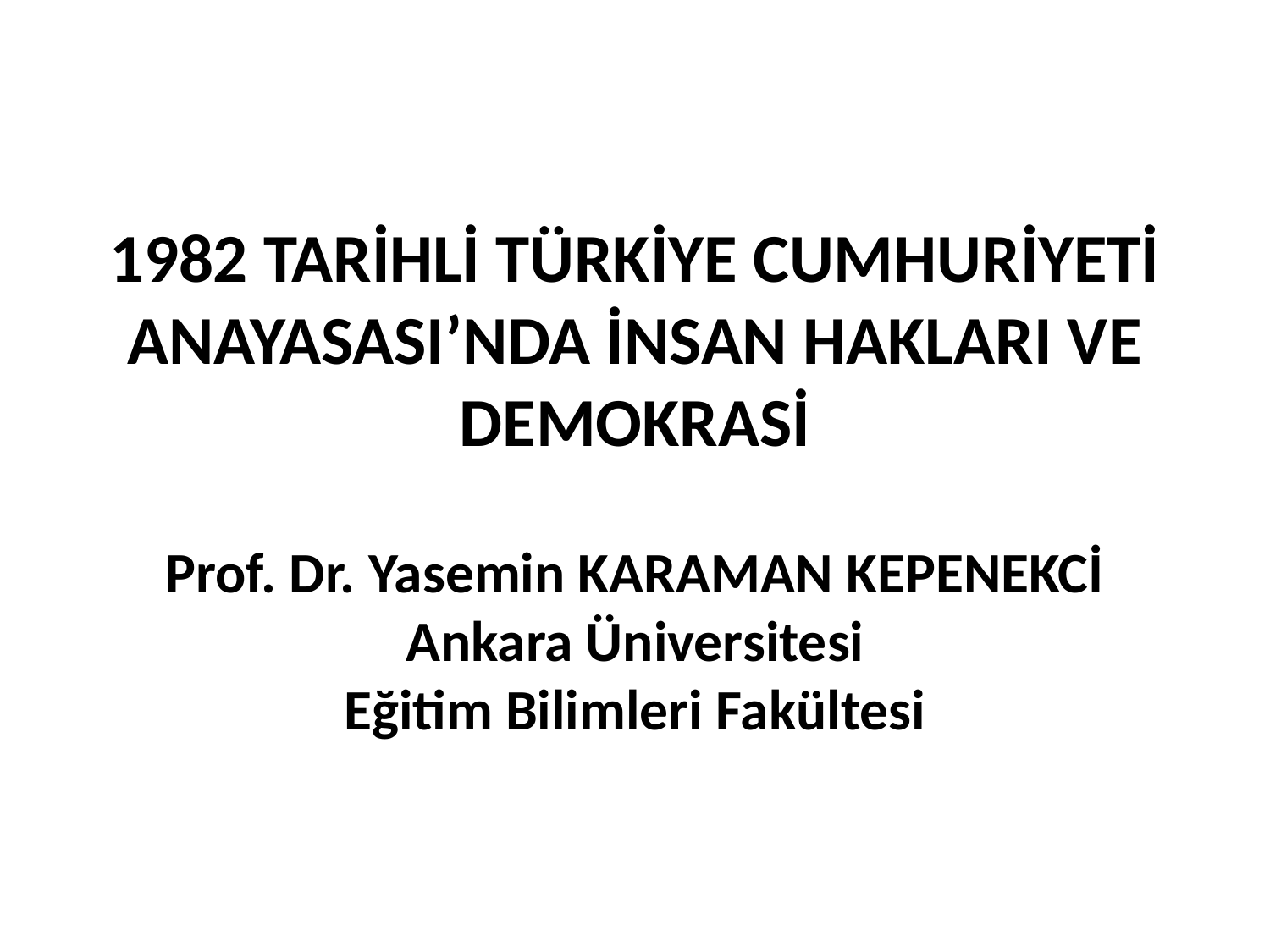

# 1982 TARİHLİ TÜRKİYE CUMHURİYETİ ANAYASASI’NDA İNSAN HAKLARI VE DEMOKRASİ Prof. Dr. Yasemin KARAMAN KEPENEKCİ Ankara Üniversitesi Eğitim Bilimleri Fakültesi